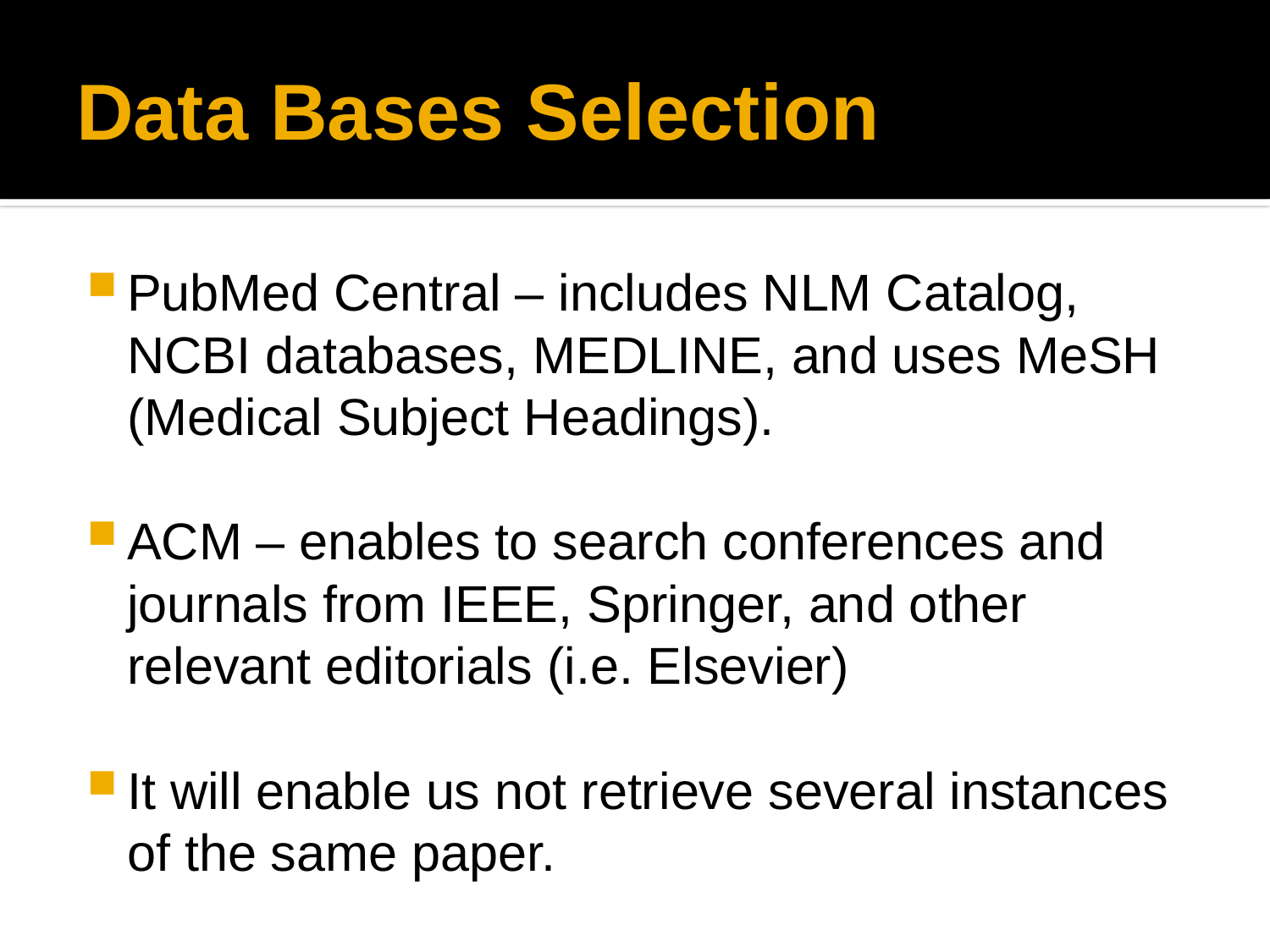

# Data Bases Selection
PubMed Central – includes NLM Catalog, NCBI databases, MEDLINE, and uses MeSH (Medical Subject Headings).

ACM – enables to search conferences and journals from IEEE, Springer, and other relevant editorials (i.e. Elsevier)

It will enable us not retrieve several instances of the same paper.